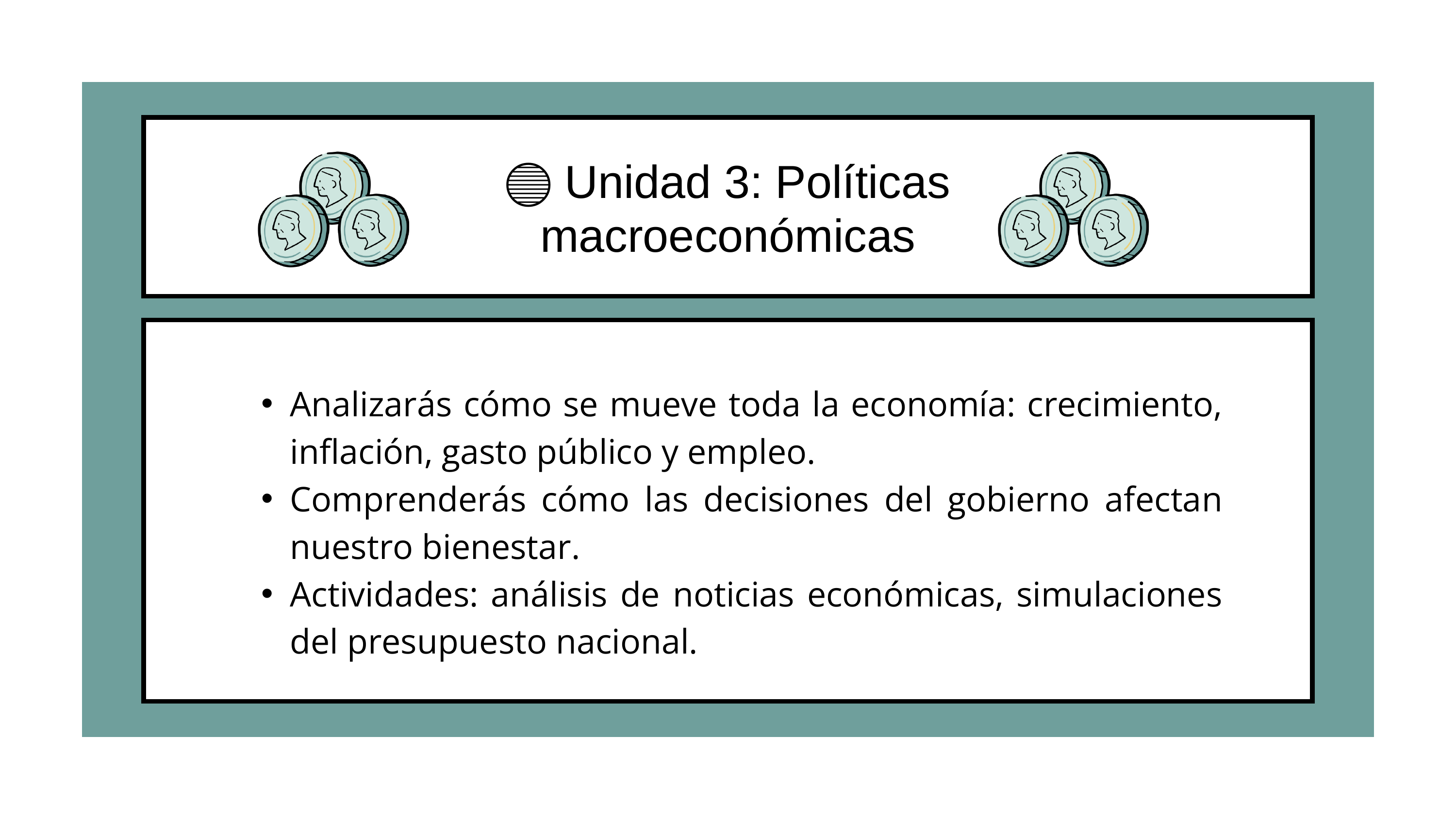

🔵 Unidad 3: Políticas macroeconómicas

Analizarás cómo se mueve toda la economía: crecimiento, inflación, gasto público y empleo.
Comprenderás cómo las decisiones del gobierno afectan nuestro bienestar.
Actividades: análisis de noticias económicas, simulaciones del presupuesto nacional.